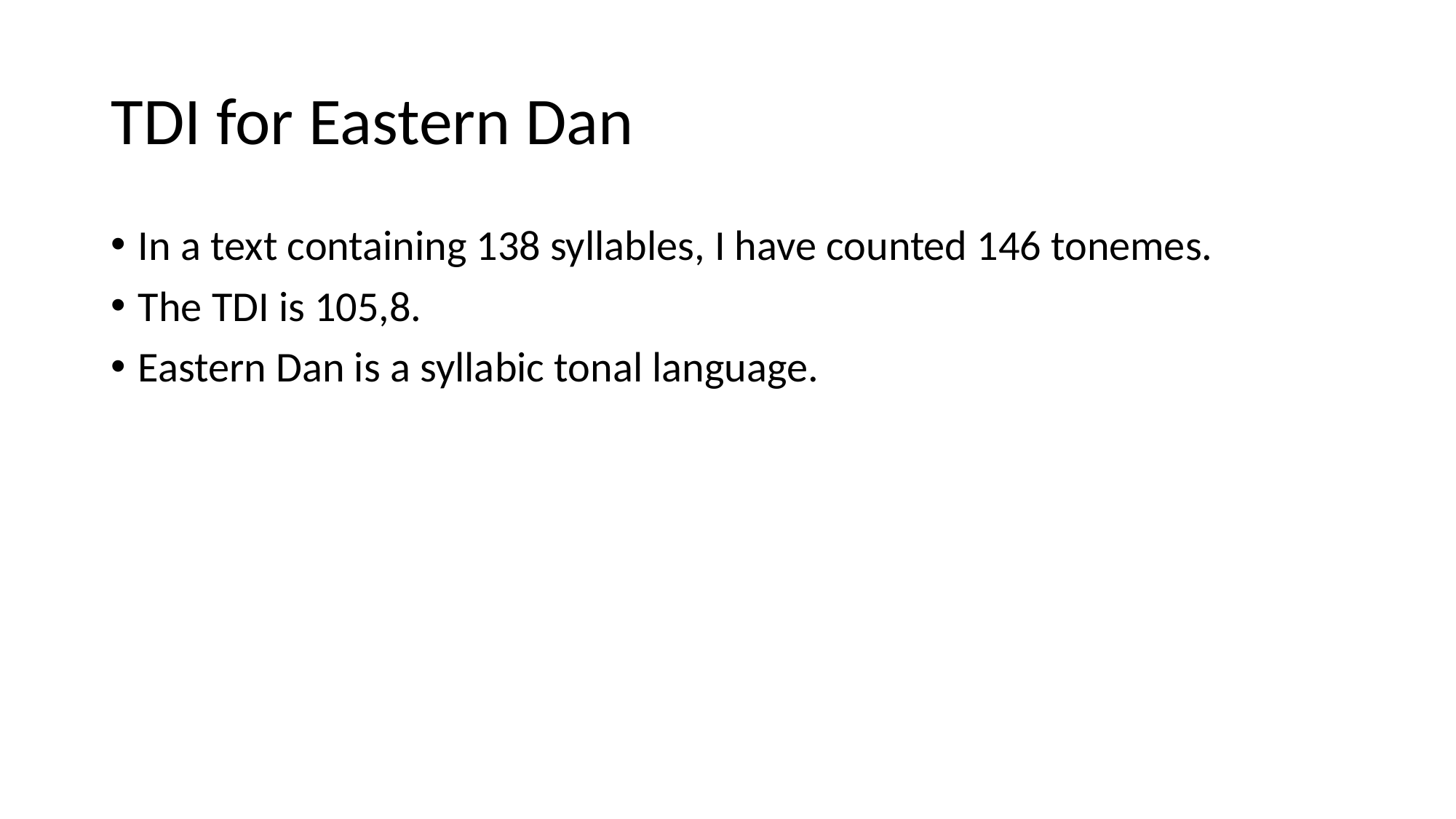

# TDI for Eastern Dan
In a text containing 138 syllables, I have counted 146 tonemes.
The TDI is 105,8.
Eastern Dan is a syllabic tonal language.